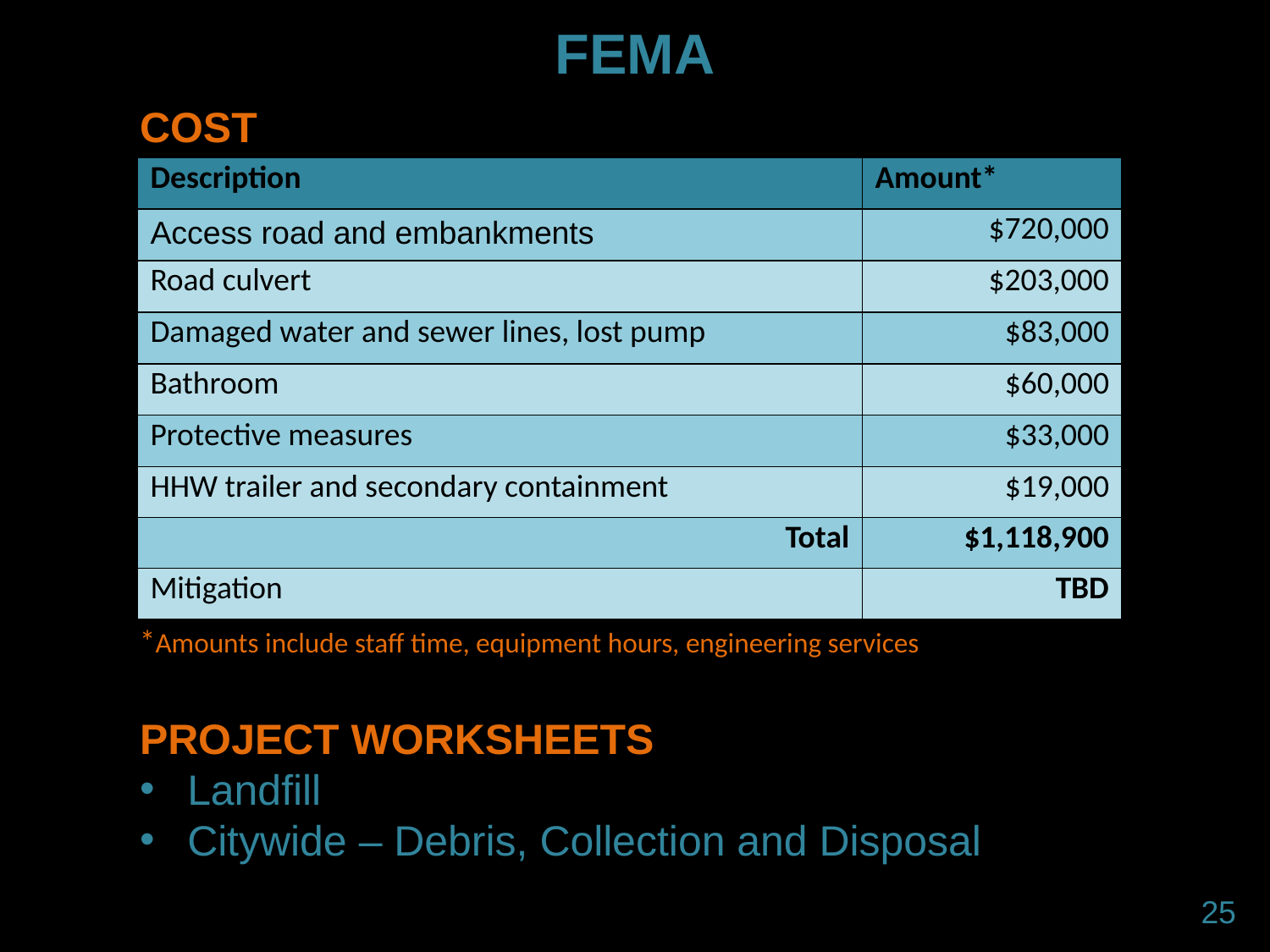

FEMA

Costs

COST
| Description | Amount\* |
| --- | --- |
| Access road and embankments | $720,000 |
| Road culvert | $203,000 |
| Damaged water and sewer lines, lost pump | $83,000 |
| Bathroom | $60,000 |
| Protective measures | $33,000 |
| HHW trailer and secondary containment | $19,000 |
| Total | $1,118,900 |
| Mitigation | TBD |
*Amounts include staff time, equipment hours, engineering services
PROJECT WORKSHEETS
Landfill
Citywide – Debris, Collection and Disposal
25